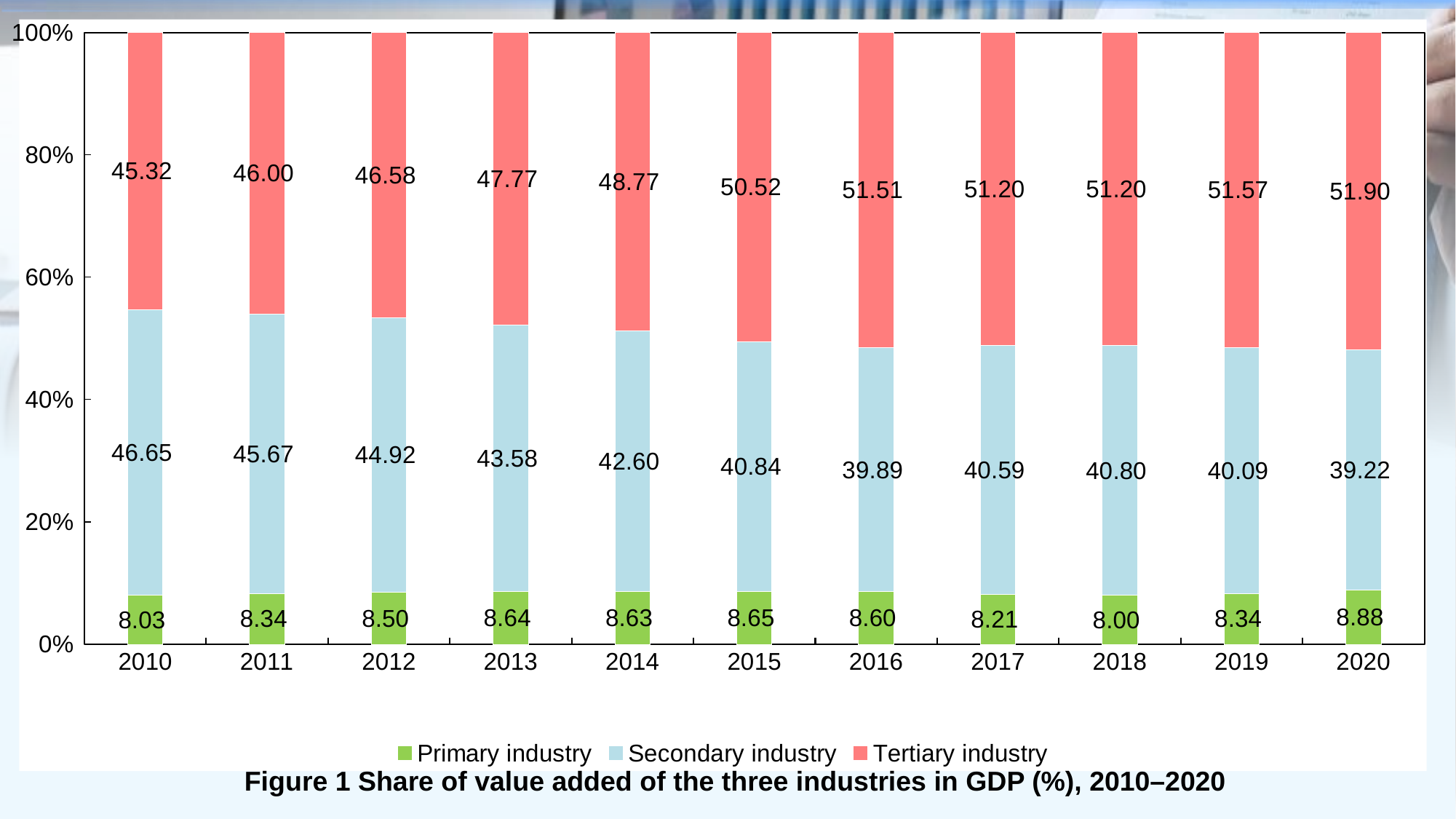

### Chart

| Category | Primary industry | Secondary industry | Tertiary industry |
|---|---|---|---|
| 2010 | 8.02792901749393 | 46.6502060877708 | 45.3218648947353 |
| 2011 | 8.33665553496638 | 45.6670943618369 | 45.9962501031967 |
| 2012 | 8.49812299174302 | 44.9222077861916 | 46.5796692220653 |
| 2013 | 8.64402964324293 | 43.5849432976191 | 47.771027059138 |
| 2014 | 8.6253709770802 | 42.600169318939 | 48.7744597039808 |
| 2015 | 8.64512820883181 | 40.837638256461 | 50.5172335347072 |
| 2016 | 8.59688777008372 | 39.8918374877858 | 51.5112747421305 |
| 2017 | 8.20655691109937 | 40.5911901939528 | 51.2022528949478 |
| 2018 | 8.00080821971921 | 40.8008000938308 | 51.19839168645 |
| 2019 | 8.33865951459287 | 40.0948662447492 | 51.566474240658 |
| 2020 | 8.88309022079869 | 39.217704751922 | 51.8992050272793 |
Figure 1 Share of value added of the three industries in GDP (%), 2010–2020